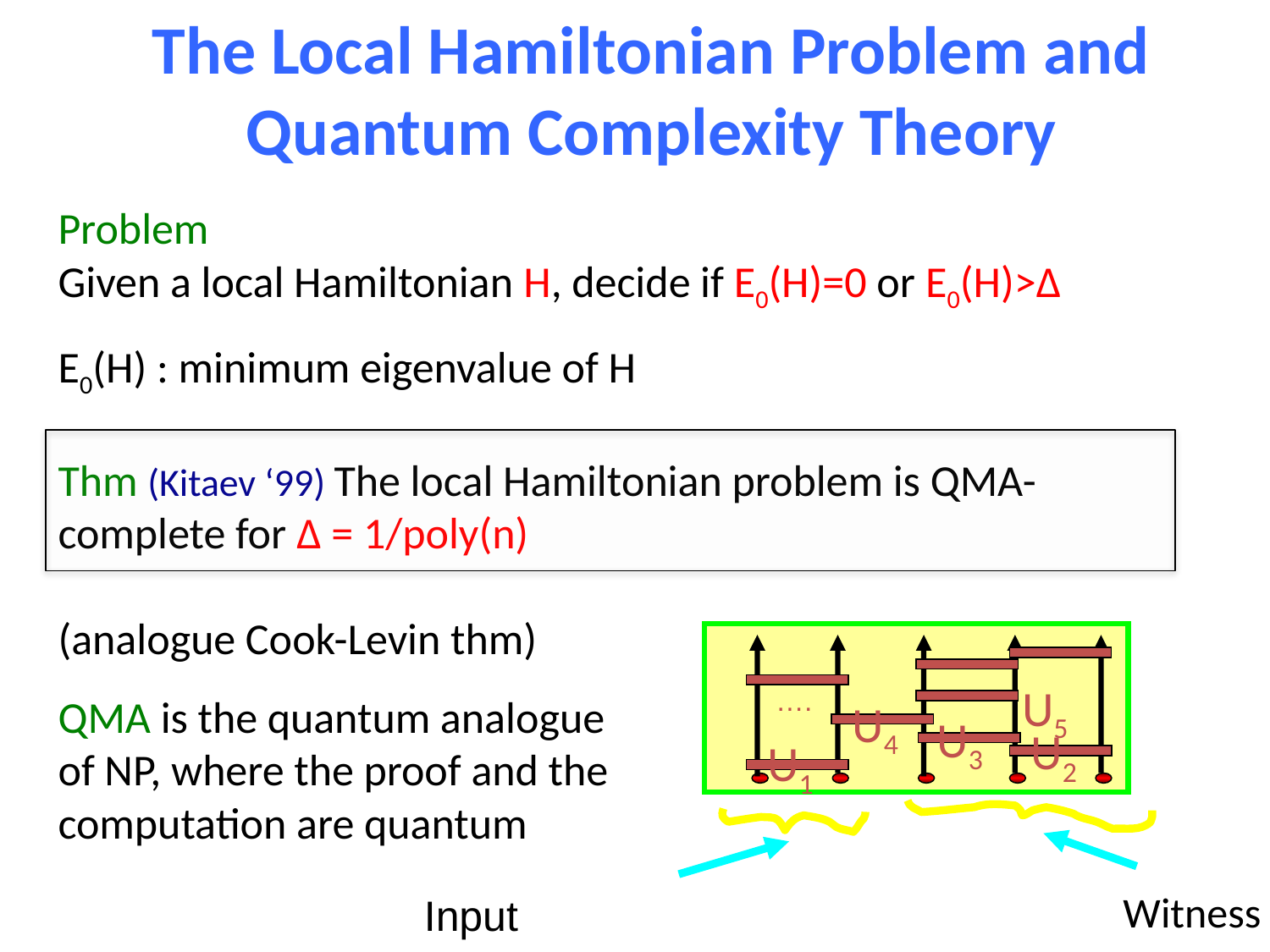

The Local Hamiltonian Problem and Quantum Complexity Theory
Problem
Given a local Hamiltonian H, decide if E0(H)=0 or E0(H)>Δ

E0(H) : minimum eigenvalue of H

Thm (Kitaev ‘99) The local Hamiltonian problem is QMA-complete for Δ = 1/poly(n)

(analogue Cook-Levin thm)

QMA is the quantum analogue
of NP, where the proof and the
computation are quantum

….

U5

U4

U3

U2
U1

Witness

Input